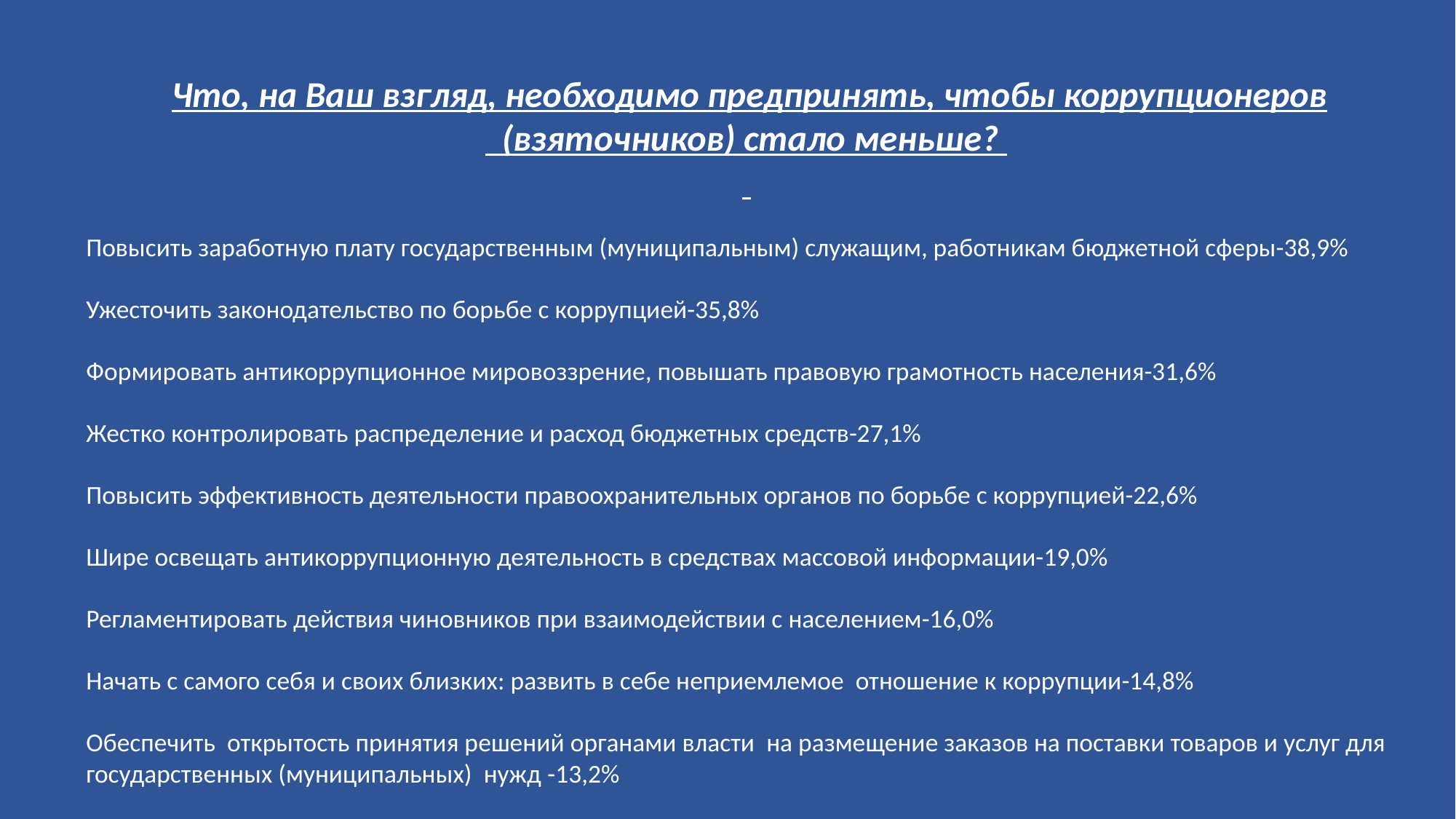

Что, на Ваш взгляд, необходимо предпринять, чтобы коррупционеров
  (взяточников) стало меньше?

Повысить заработную плату государственным (муниципальным) служащим, работникам бюджетной сферы-38,9%

Ужесточить законодательство по борьбе с коррупцией-35,8%

Формировать антикоррупционное мировоззрение, повышать правовую грамотность населения-31,6%

Жестко контролировать распределение и расход бюджетных средств-27,1%

Повысить эффективность деятельности правоохранительных органов по борьбе с коррупцией-22,6%

Шире освещать антикоррупционную деятельность в средствах массовой информации-19,0%

Регламентировать действия чиновников при взаимодействии с населением-16,0%

Начать с самого себя и своих близких: развить в себе неприемлемое  отношение к коррупции-14,8%

Обеспечить  открытость принятия решений органами власти  на размещение заказов на поставки товаров и услуг для государственных (муниципальных)  нужд -13,2%